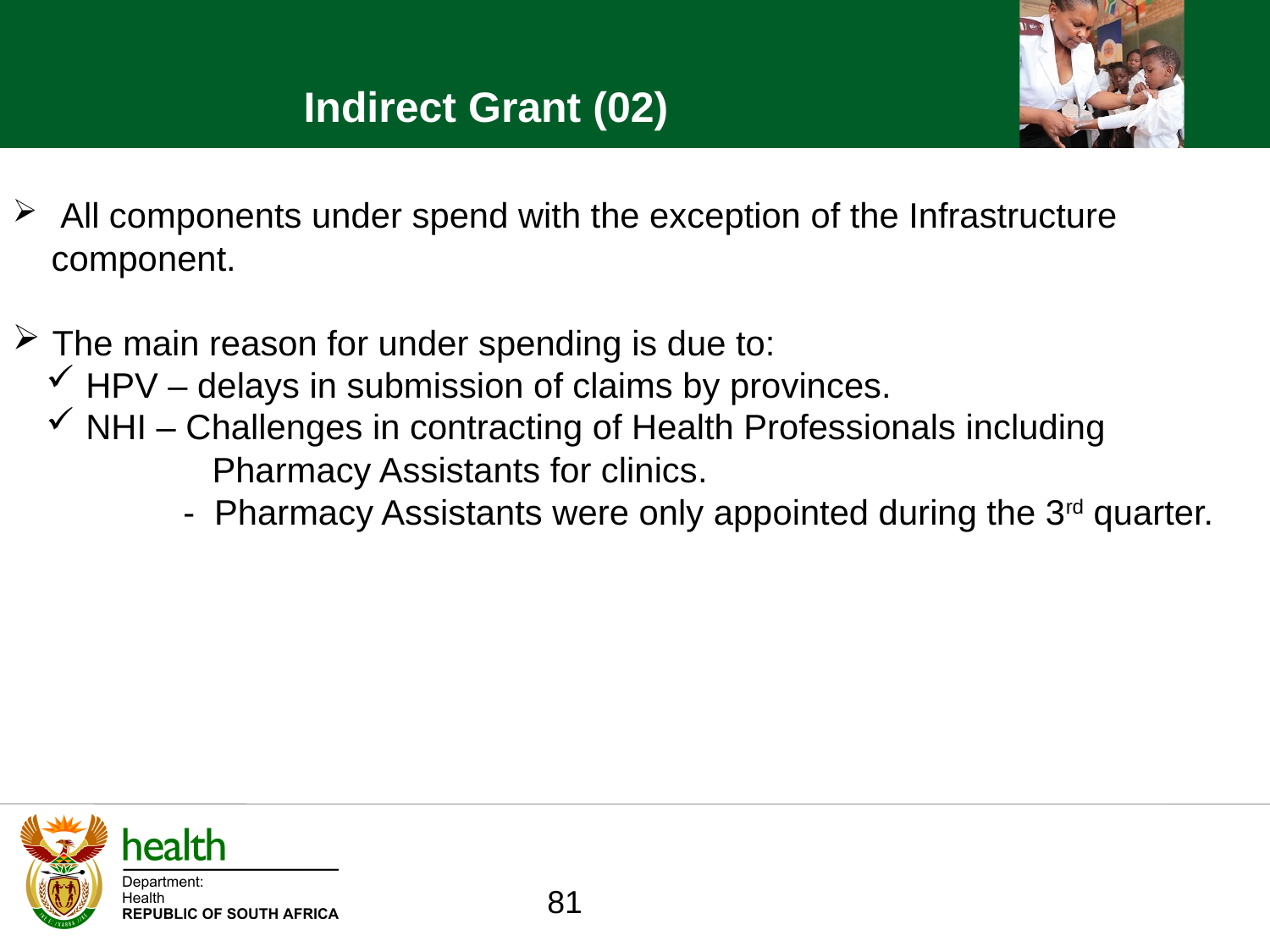

Indirect Grant (02)

  All components under spend with the exception of the Infrastructure
    component.

 The main reason for under spending is due to:
 HPV – delays in submission of claims by provinces.
 NHI – Challenges in contracting of Health Professionals including
              Pharmacy Assistants for clinics.
           -  Pharmacy Assistants were only appointed during the 3rd quarter.

81